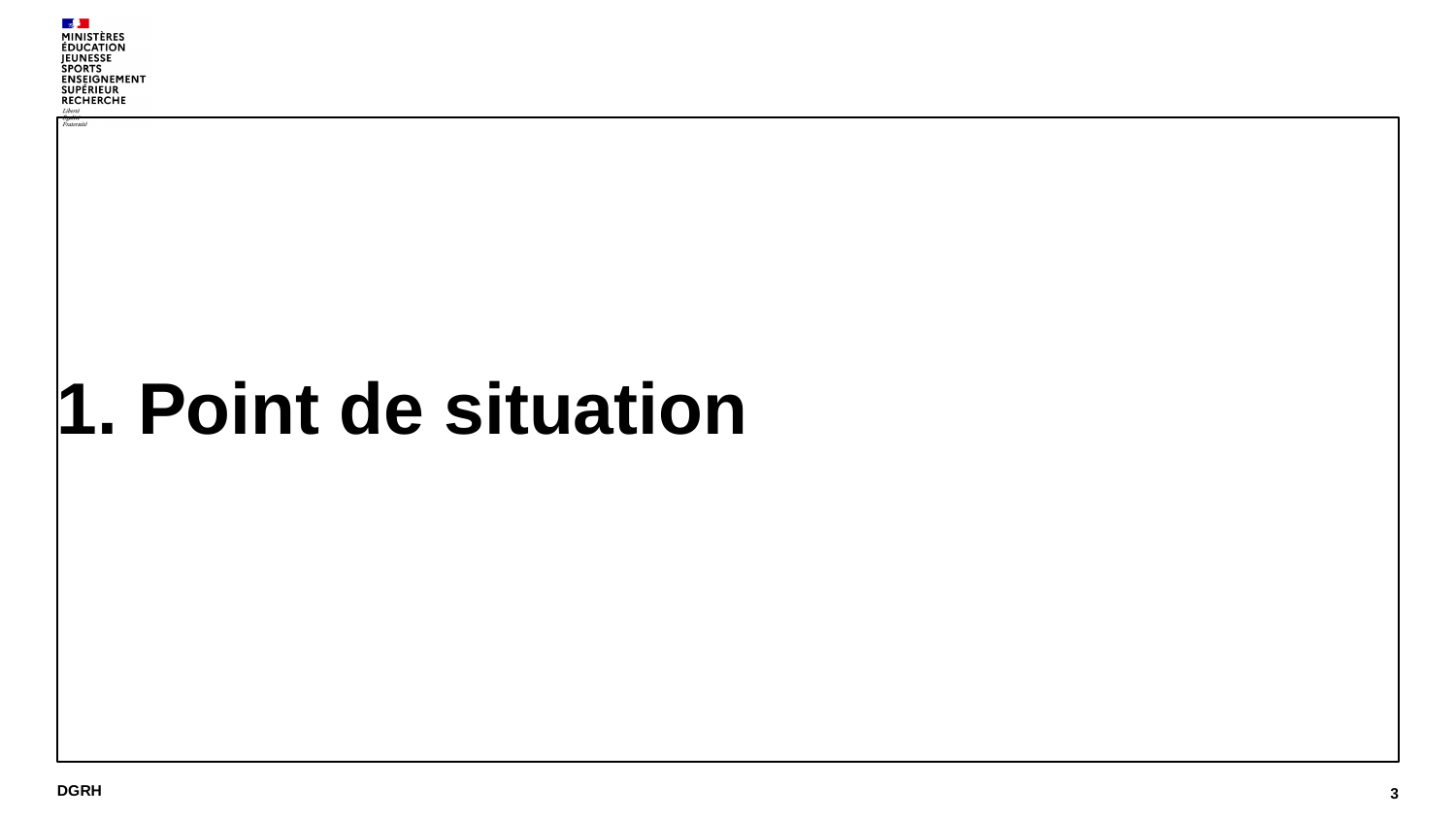

# 1. Point de situation
DGRH
3